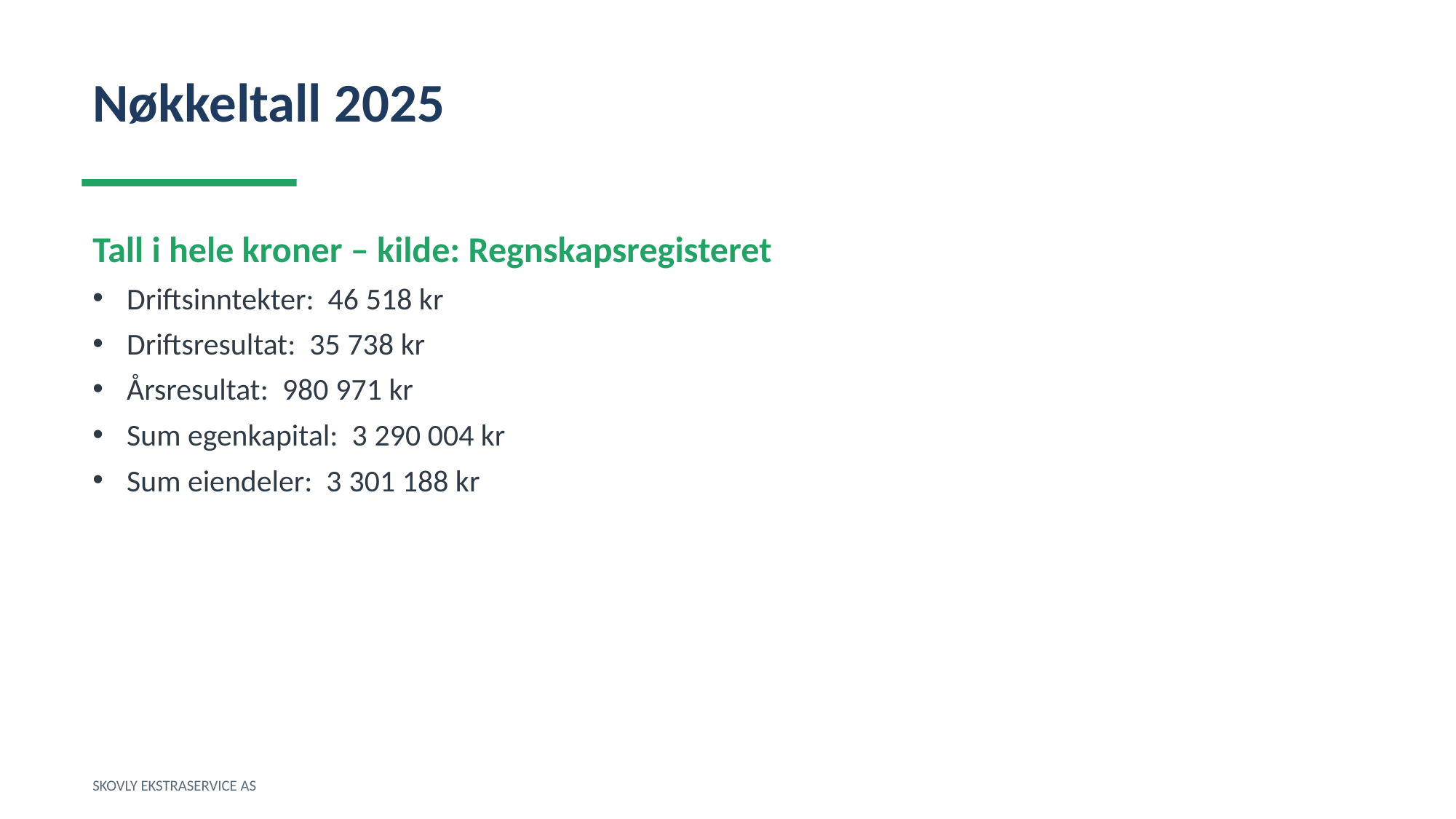

Nøkkeltall 2025

Tall i hele kroner – kilde: Regnskapsregisteret
Driftsinntekter:  46 518 kr
Driftsresultat:  35 738 kr
Årsresultat:  980 971 kr
Sum egenkapital:  3 290 004 kr
Sum eiendeler:  3 301 188 kr
SKOVLY EKSTRASERVICE AS